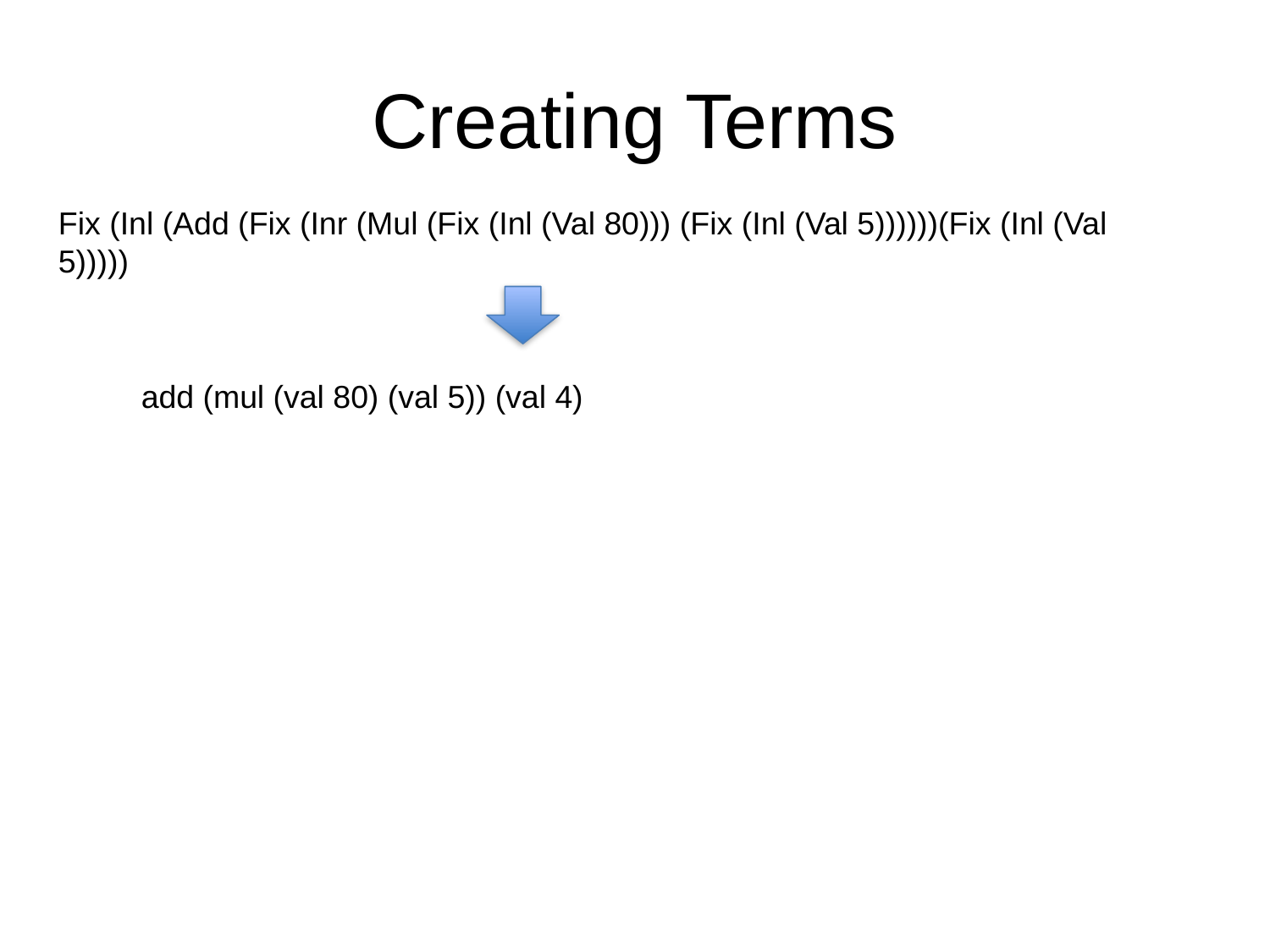

# Creating Terms
Fix (Inl (Add (Fix (Inr (Mul (Fix (Inl (Val 80))) (Fix (Inl (Val 5))))))(Fix (Inl (Val 5)))))

add (mul (val 80) (val 5)) (val 4)